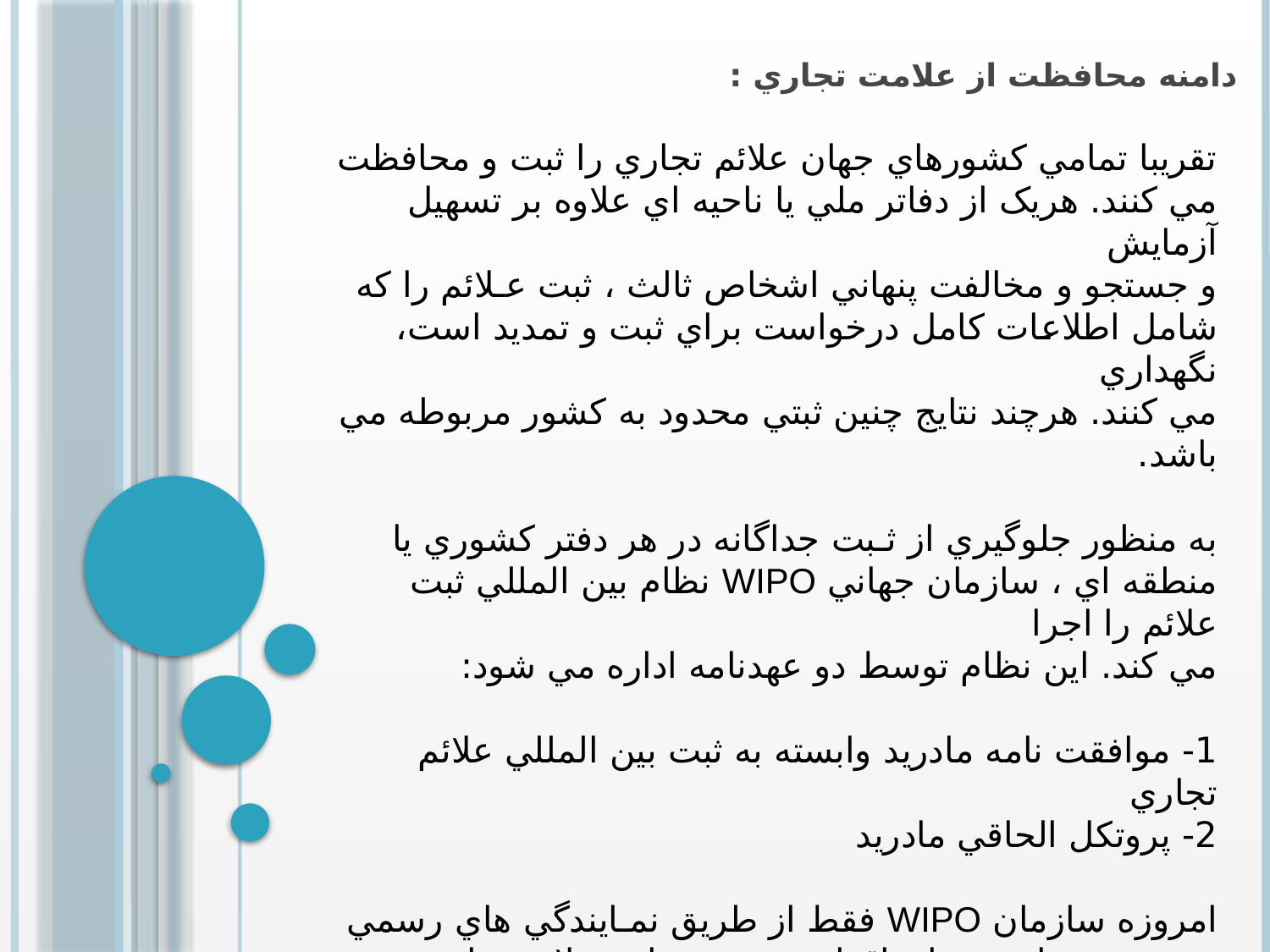

# دامنه محافظت از علامت تجاري :
تقريبا تمامي کشورهاي جهان علائم تجاري را ثبت و محافظت مي کنند. هريک از دفاتر ملي يا ناحيه اي علاوه بر تسهيل آزمايش
و جستجو و مخالفت پنهاني اشخاص ثالث ، ثبت عـلائم را که شامل اطلاعات کامل درخواست براي ثبت و تمديد است، نگهداري
مي کنند. هرچند نتايج چنين ثبتي محدود به کشور مربوطه مي باشد.
به منظور جلوگيري از ثـبت جداگانه در هر دفتر کشوري يا منطقه اي ، سازمان جهاني WIPO نظام بين المللي ثبت علائم را اجرا
مي کند. اين نظام توسط دو عهدنامه اداره مي شود:
1- موافقت نامه مادريد وابسته به ثبت بين المللي علائم تجاري
2- پروتکل الحاقي مادريد
امروزه سازمان WIPO فقط از طريق نمـايندگي هاي رسمي خود در سرتاسر جهان اقدام به ثبت جهاني علائم تجاري مي کند و وظيفه ارزش گذاري و حفاظت از علائم تجاري را بر عهده دارد.